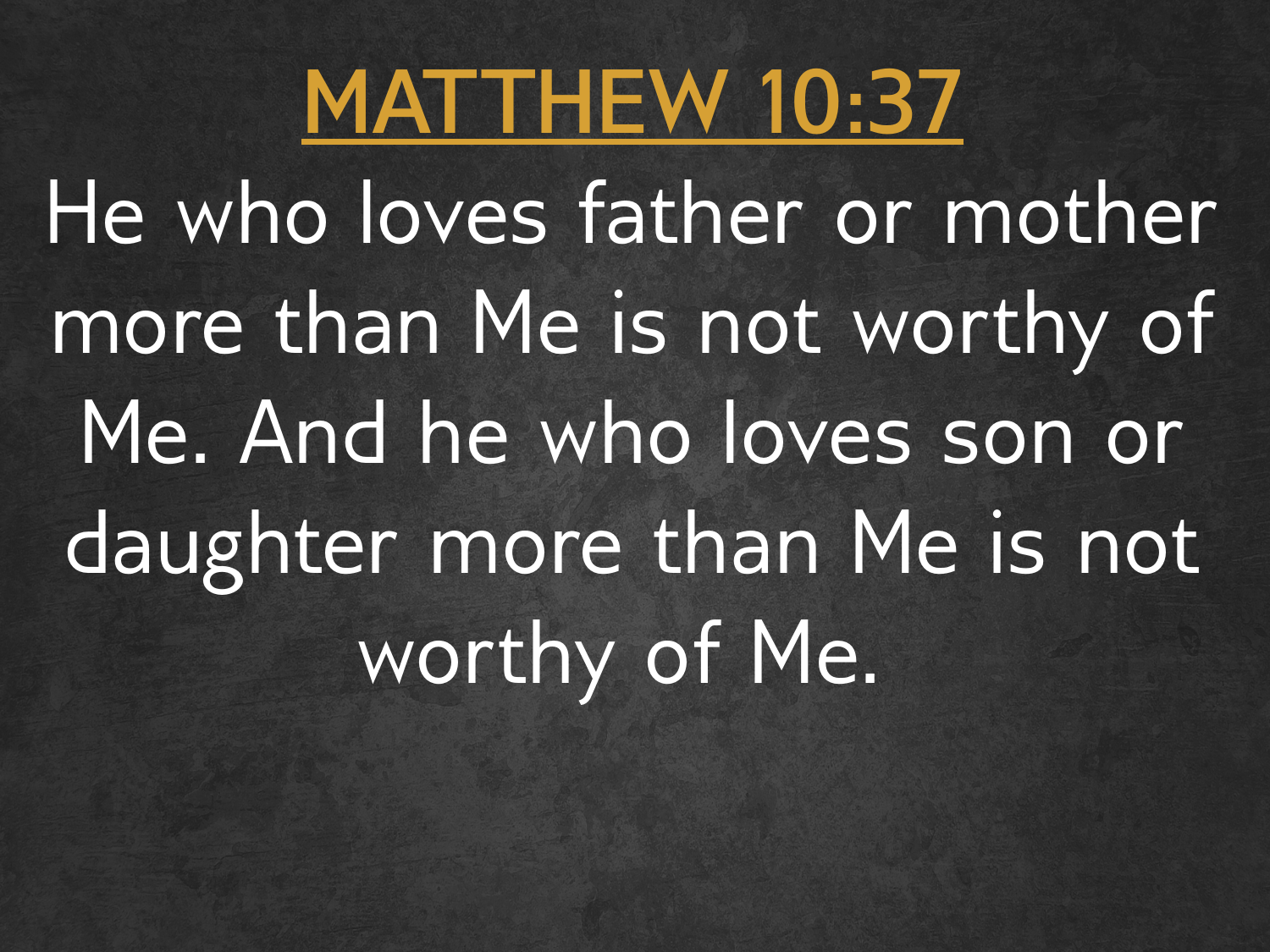

MATTHEW 10:37
He who loves father or mother more than Me is not worthy of Me. And he who loves son or daughter more than Me is not worthy of Me.